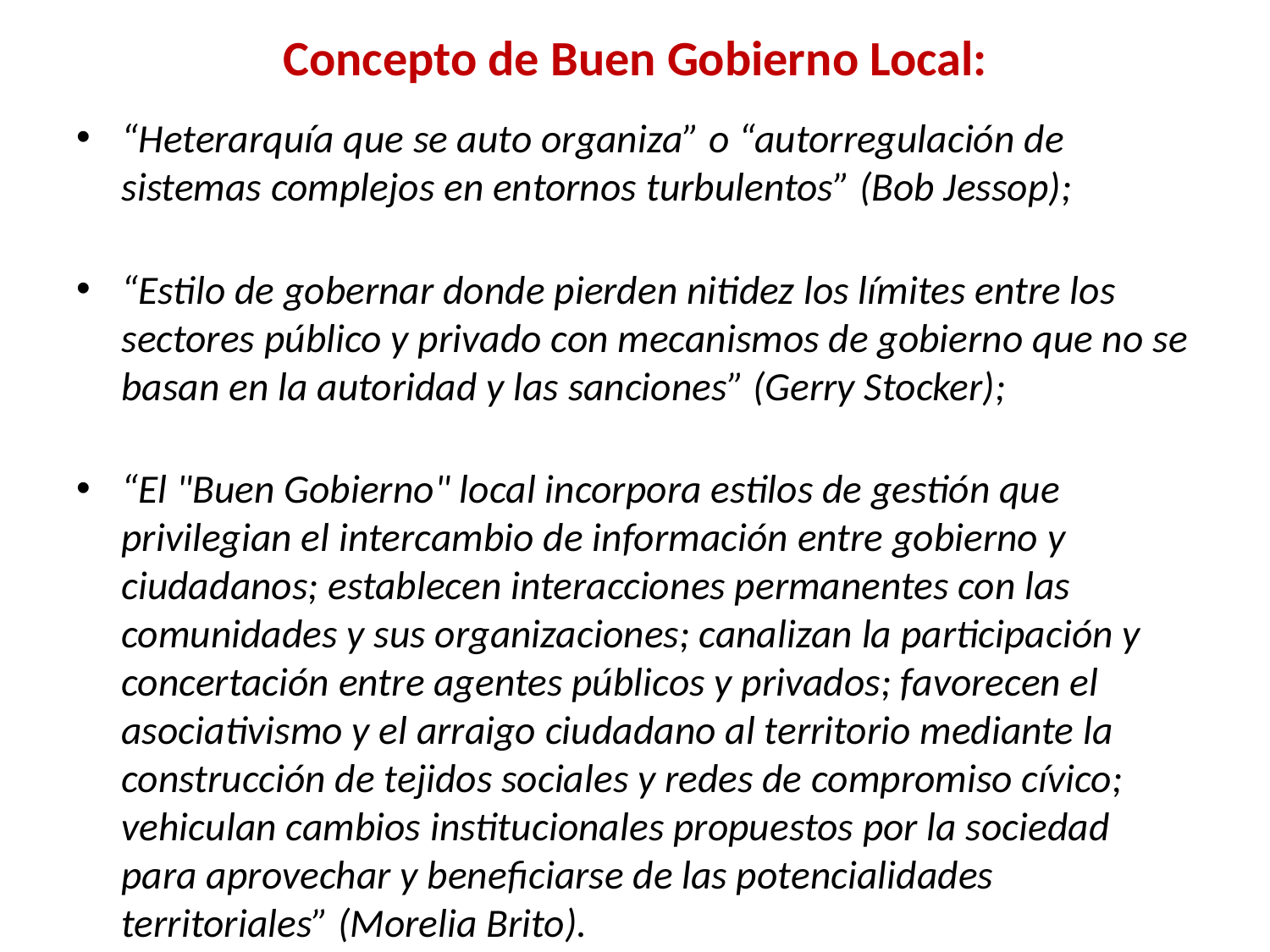

# Concepto de Buen Gobierno Local:
“Heterarquía que se auto organiza” o “autorregulación de sistemas complejos en entornos turbulentos” (Bob Jessop);

“Estilo de gobernar donde pierden nitidez los límites entre los sectores público y privado con mecanismos de gobierno que no se basan en la autoridad y las sanciones” (Gerry Stocker);

“El "Buen Gobierno" local incorpora estilos de gestión que privilegian el intercambio de información entre gobierno y ciudadanos; establecen interacciones permanentes con las comunidades y sus organizaciones; canalizan la participación y concertación entre agentes públicos y privados; favorecen el asociativismo y el arraigo ciudadano al territorio mediante la construcción de tejidos sociales y redes de compromiso cívico; vehiculan cambios institucionales propuestos por la sociedad para aprovechar y beneficiarse de las potencialidades territoriales” (Morelia Brito).